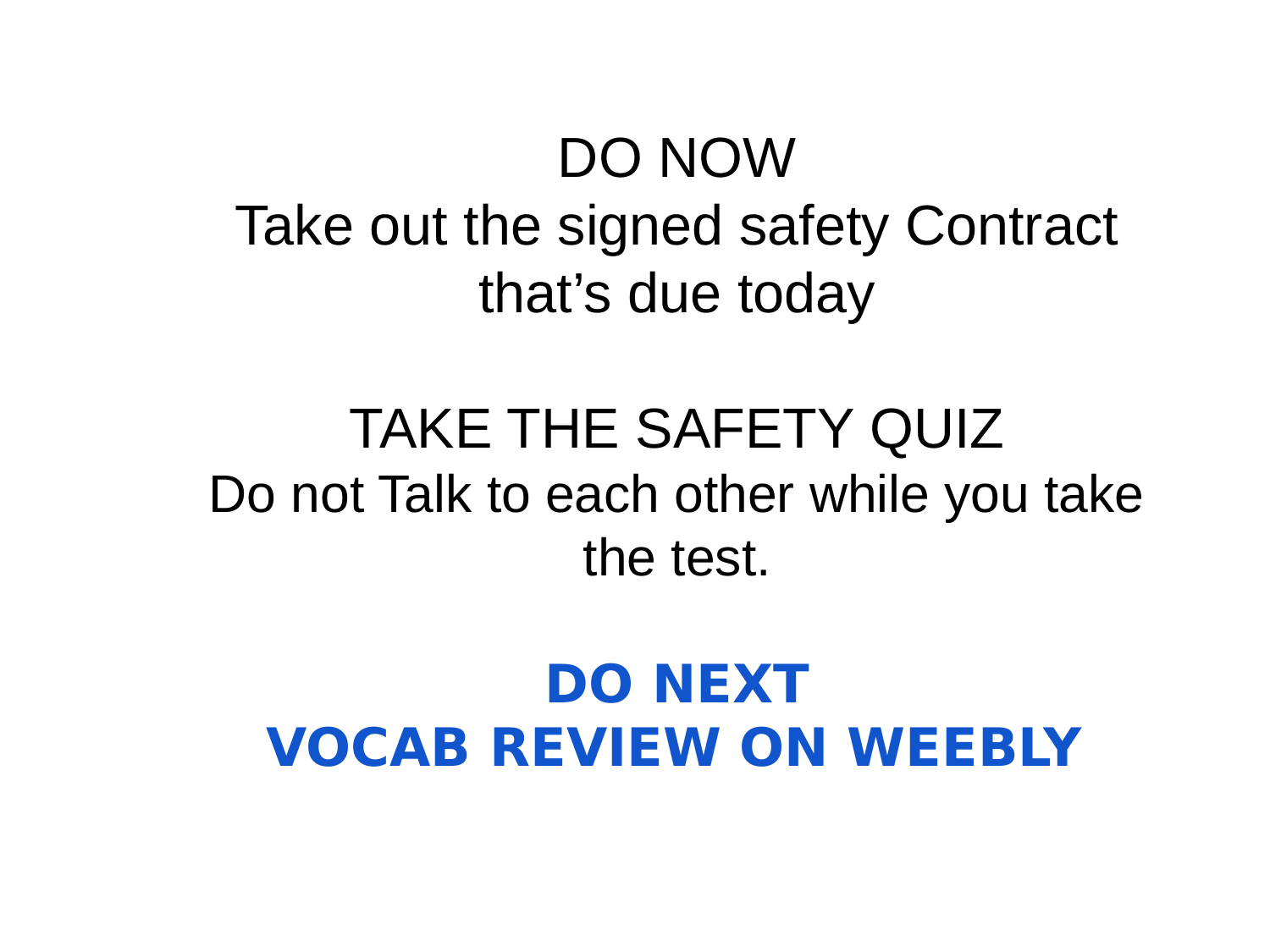

DO NOW
Take out the signed safety Contract that’s due today

TAKE THE SAFETY QUIZ
Do not Talk to each other while you take the test.

DO NEXT
    VOCAB REVIEW ON WEEBLY

#